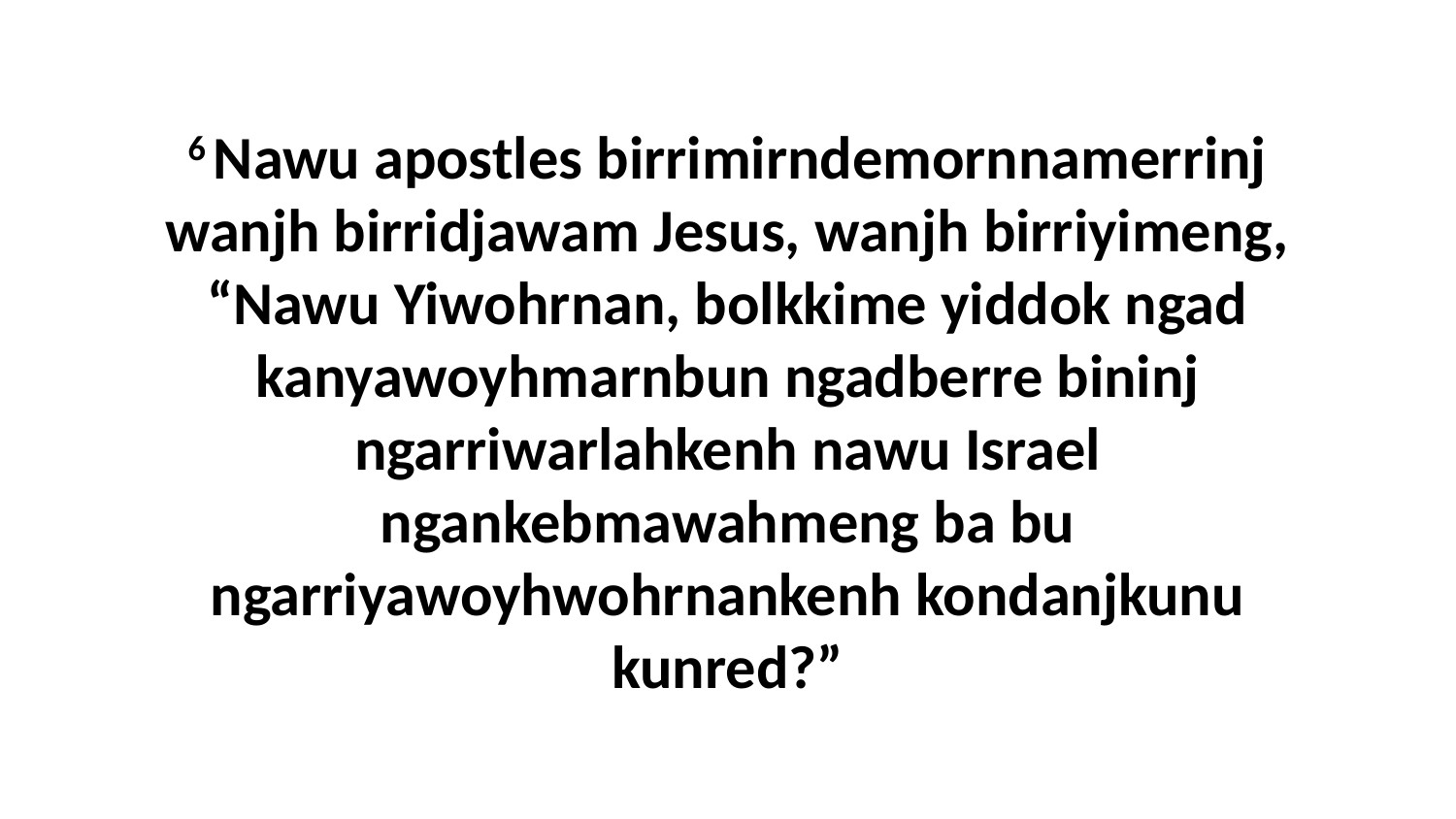

6 Nawu apostles birrimirndemornnamerrinj wanjh birridjawam Jesus, wanjh birriyimeng, “Nawu Yiwohrnan, bolkkime yiddok ngad kanyawoyhmarnbun ngadberre bininj ngarriwarlahkenh nawu Israel ngankebmawahmeng ba bu ngarriyawoyhwohrnankenh kondanjkunu kunred?”